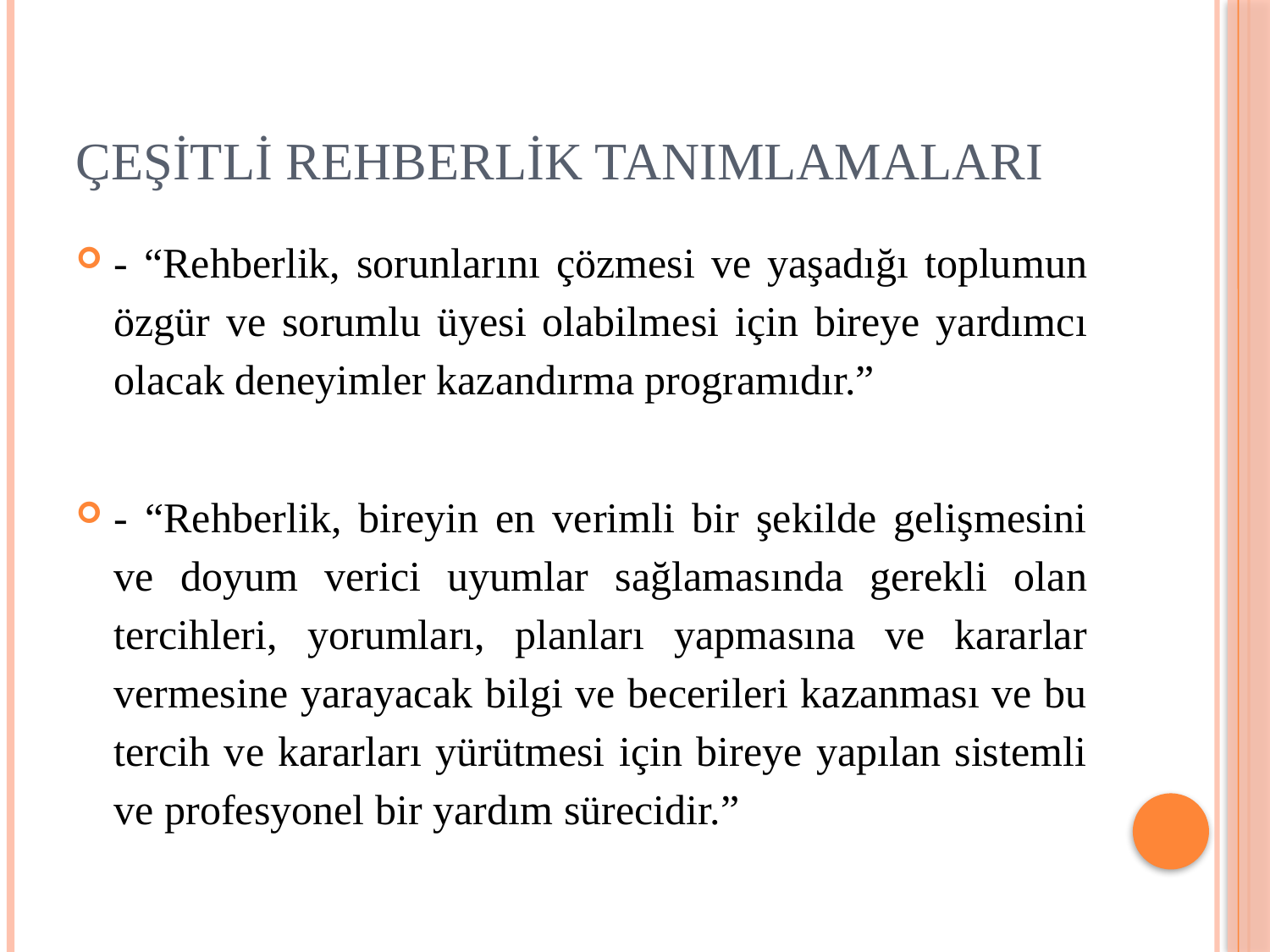

# Çeşitli Rehberlik Tanımlamaları
- “Rehberlik, sorunlarını çözmesi ve yaşadığı toplumun özgür ve sorumlu üyesi olabilmesi için bireye yardımcı olacak deneyimler kazandırma programıdır.”

- “Rehberlik, bireyin en verimli bir şekilde gelişmesini ve doyum verici uyumlar sağlamasında gerekli olan tercihleri, yorumları, planları yapmasına ve kararlar vermesine yarayacak bilgi ve becerileri kazanması ve bu tercih ve kararları yürütmesi için bireye yapılan sistemli ve profesyonel bir yardım sürecidir.”